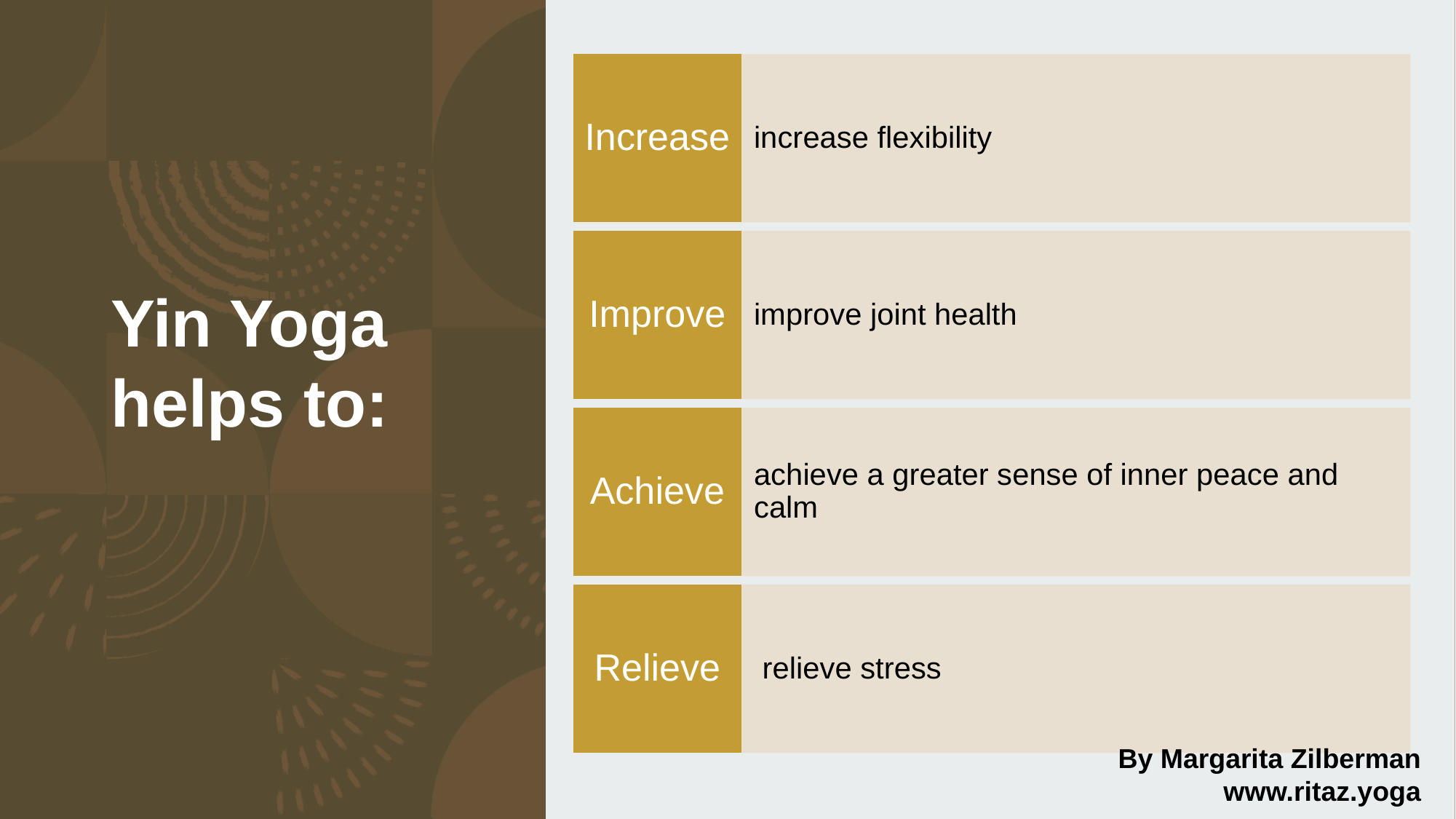

increase flexibility
Increase
improve joint health
Improve
achieve a greater sense of inner peace and calm
Achieve
 relieve stress
Relieve
# Yin Yoga helps to:
By Margarita Zilberman
www.ritaz.yoga